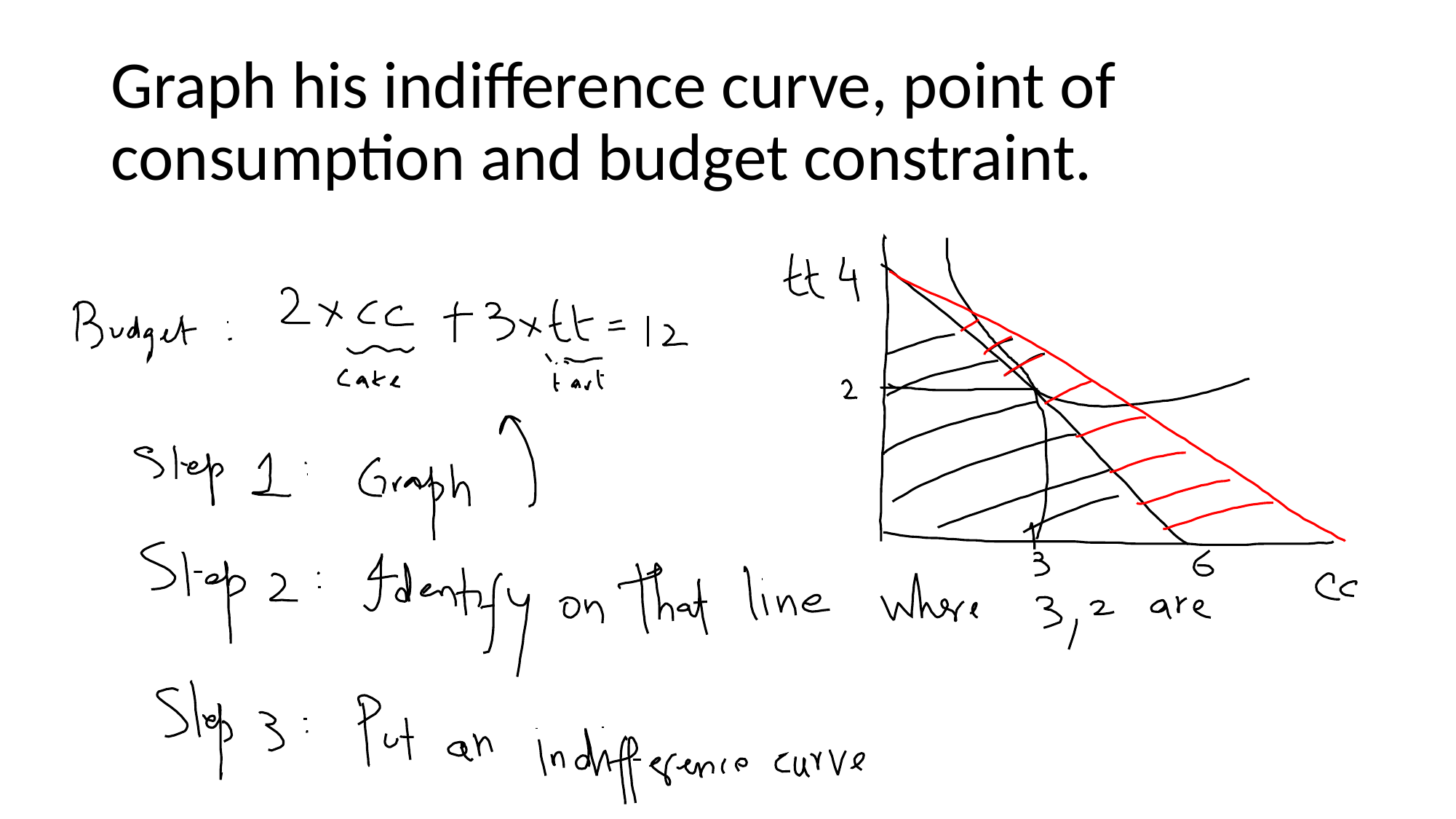

# Graph his indifference curve, point of consumption and budget constraint.